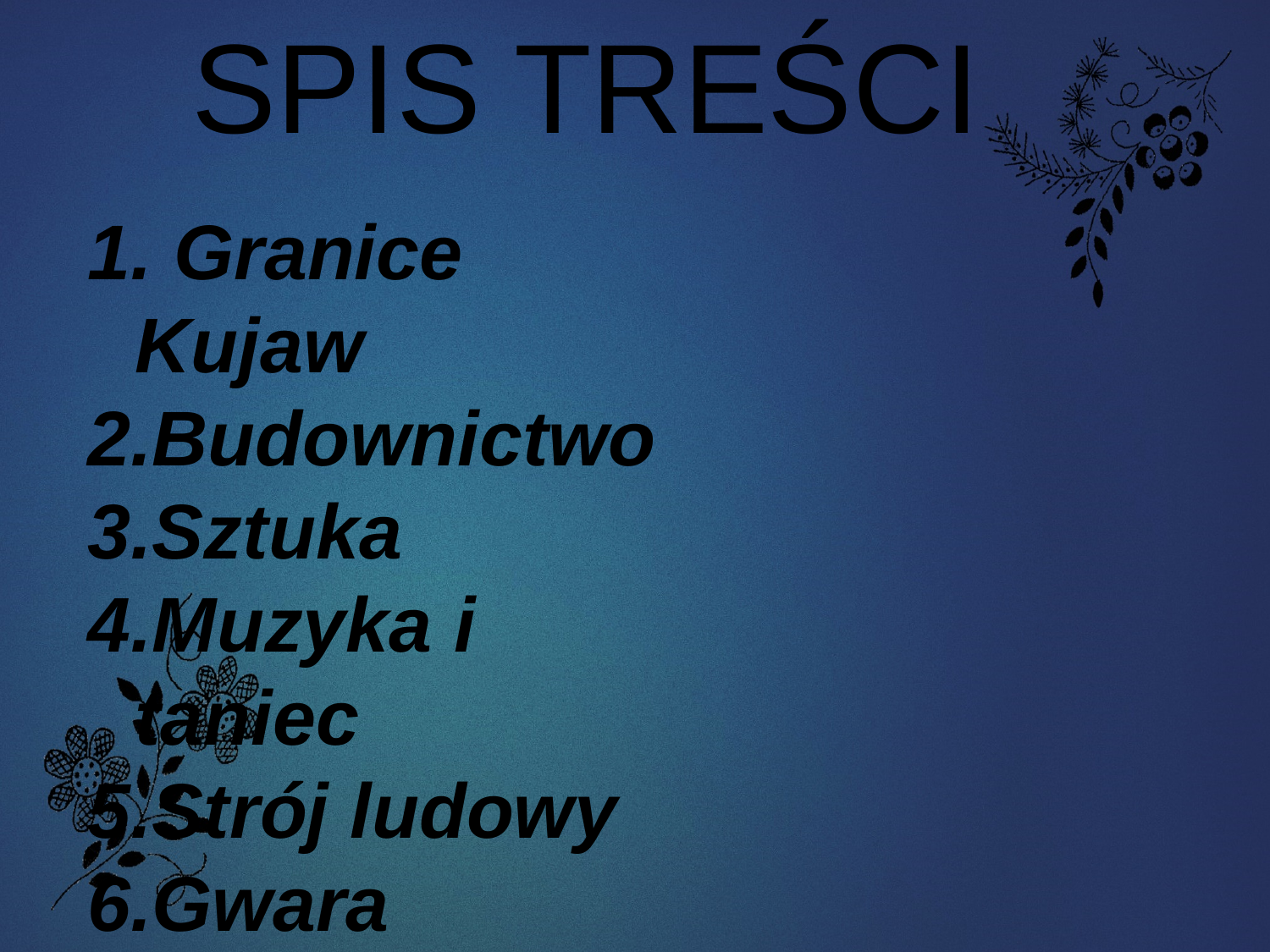

SPIS TREŚCI
 Granice Kujaw
Budownictwo
Sztuka
Muzyka i taniec
Strój ludowy
Gwara